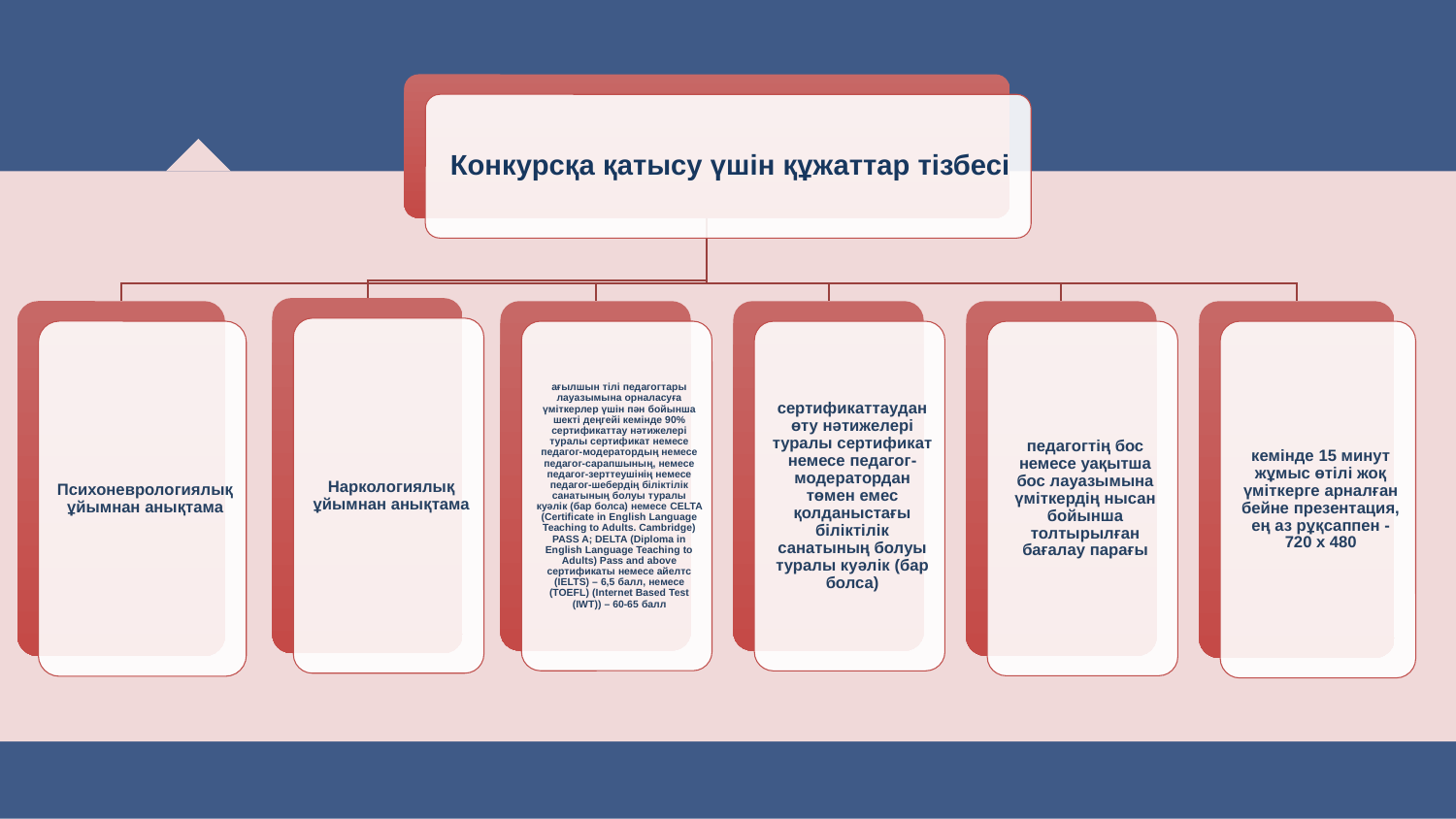

Конкурсқа қатысу үшін құжаттар тізбесі
Психоневрологиялық ұйымнан анықтама
Наркологиялық ұйымнан анықтама
ағылшын тілі педагогтары лауазымына орналасуға үміткерлер үшін пән бойынша шекті деңгейі кемінде 90% сертификаттау нәтижелері туралы сертификат немесе педагог-модератордың немесе педагог-сарапшының, немесе педагог-зерттеушінің немесе педагог-шебердің біліктілік санатының болуы туралы куәлік (бар болса) немесе CELTA (Certificate in English Language Teaching to Adults. Cambridge) PASS A; DELTA (Diploma in English Language Teaching to Adults) Pass and above сертификаты немесе айелтс (IELTS) – 6,5 балл, немесе (TOEFL) (Internet Based Test (IWT)) – 60-65 балл
сертификаттаудан өту нәтижелері туралы сертификат немесе педагог-модератордан төмен емес қолданыстағы біліктілік санатының болуы туралы куәлік (бар болса)
педагогтің бос немесе уақытша бос лауазымына үміткердің нысан бойынша толтырылған бағалау парағы
кемінде 15 минут жұмыс өтілі жоқ үміткерге арналған бейне презентация, ең аз рұқсаппен - 720 x 480